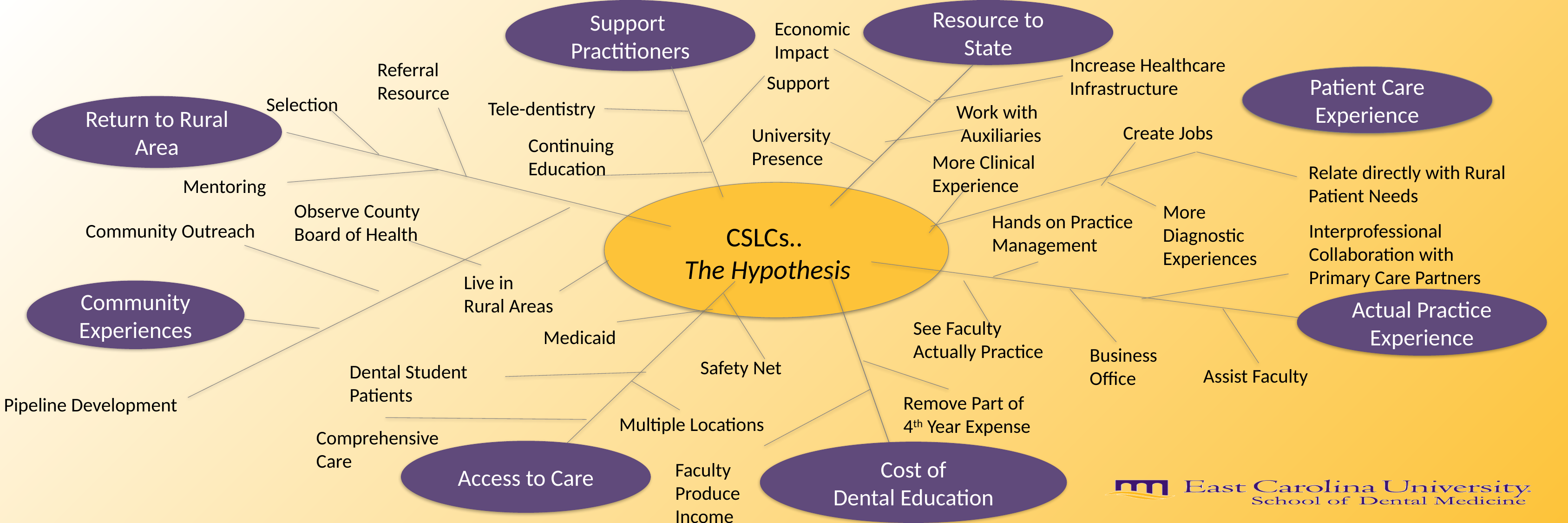

Support
Practitioners
Resource to State
Economic Impact
Increase Healthcare Infrastructure
Referral
Resource
Patient Care Experience
Support
Selection
Tele-dentistry
Return to Rural Area
Work with
 Auxiliaries
Create Jobs
University Presence
Continuing
Education
More Clinical Experience
Relate directly with Rural Patient Needs
Mentoring

Observe County
Board of Health
More
Diagnostic Experiences
Hands on Practice Management
Community Outreach
Interprofessional  Collaboration with
Primary Care Partners
CSLCs..
The Hypothesis
Live in
Rural Areas
Community
Experiences
Actual Practice
Experience
See Faculty
Actually Practice
Medicaid
Business
Office
Safety Net
Dental Student
Patients
Assist Faculty
Remove Part of
4th Year Expense
Pipeline Development
Multiple Locations
Comprehensive
Care
Access to Care
Cost of
Dental Education
Faculty Produce
Income